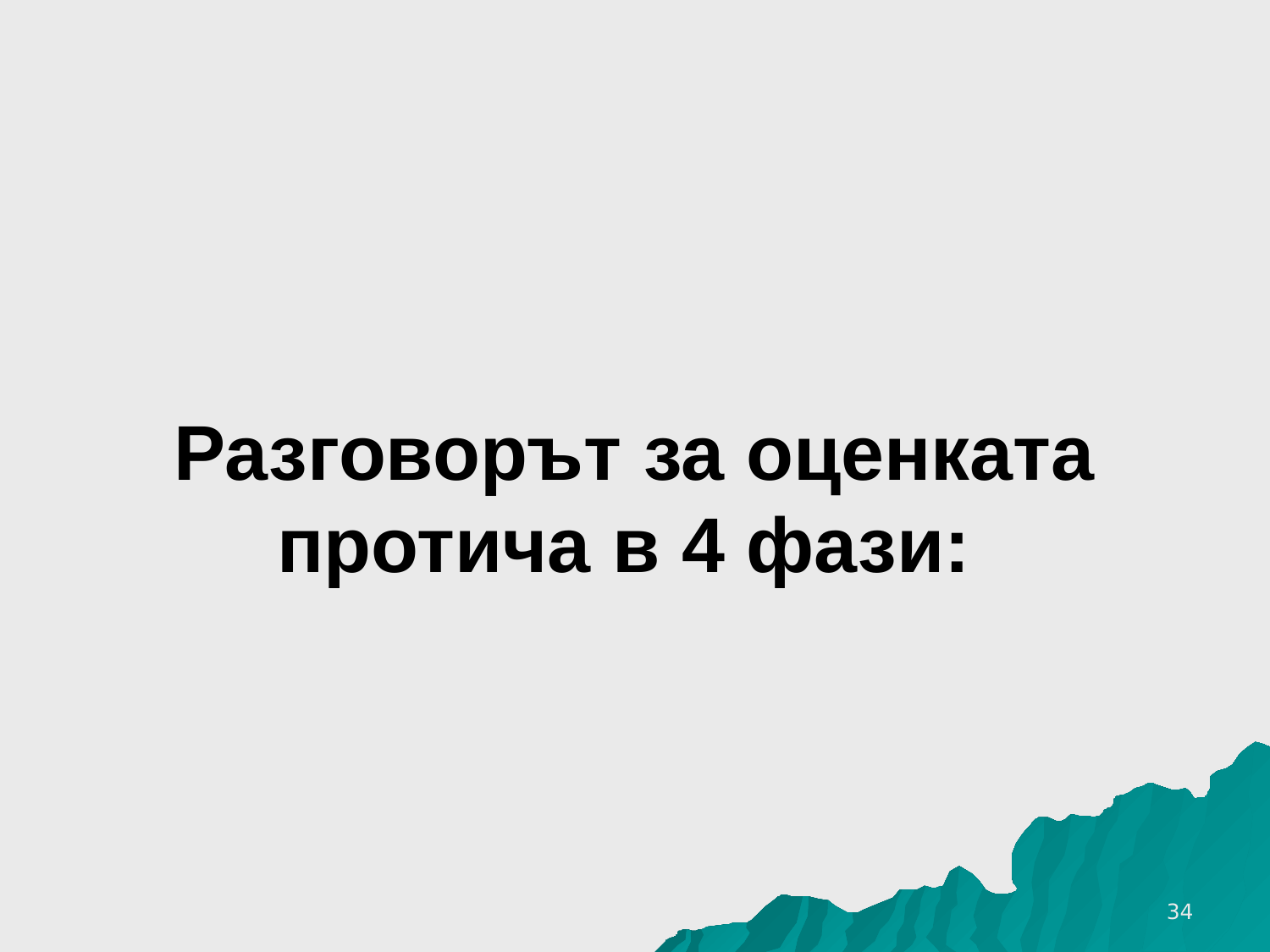

# Разговорът за оценката протича в 4 фази:
26.3.2020 г.
34